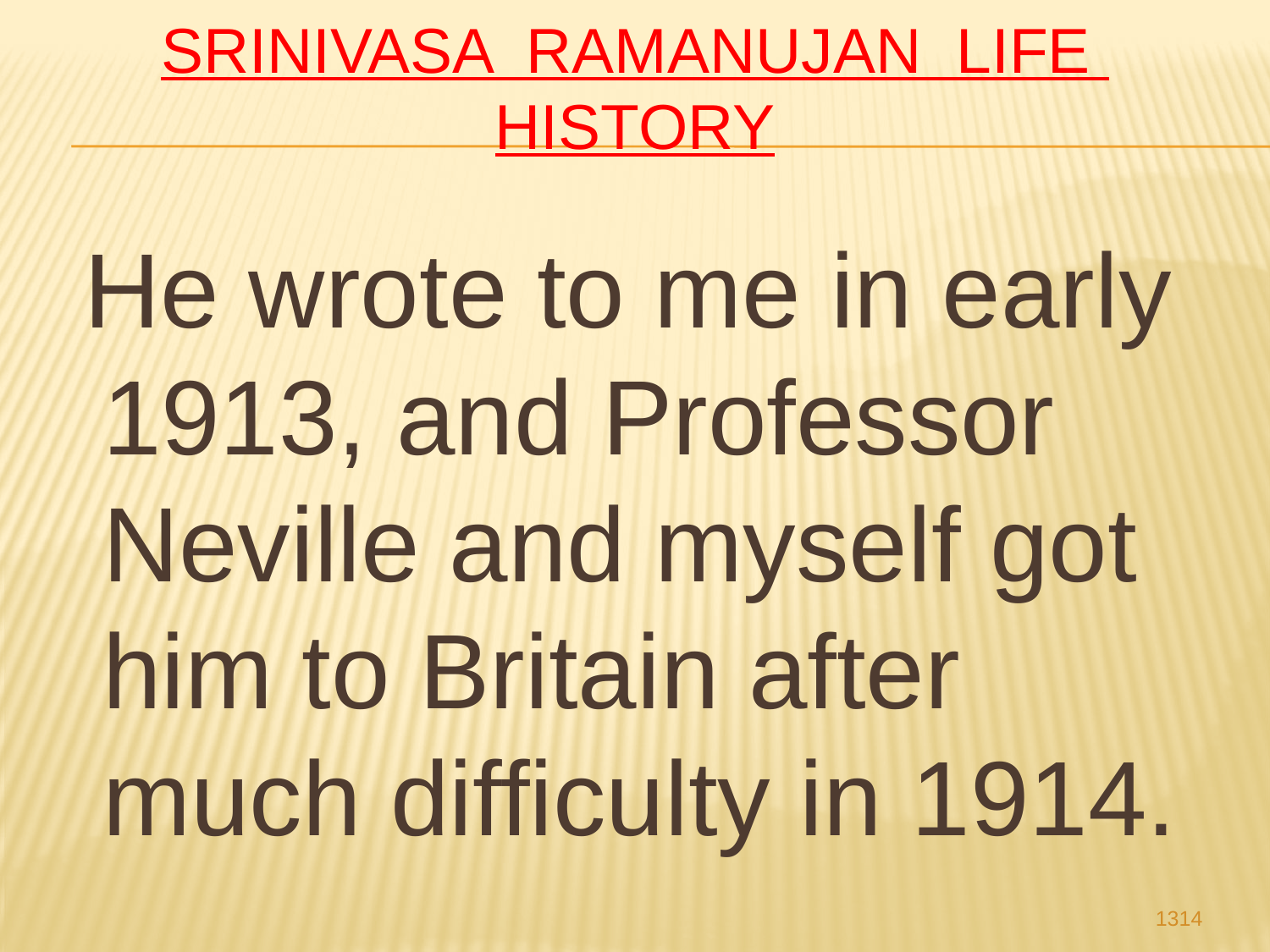

# Srinivasa  Ramanujan  life  history
 He wrote to me in early 1913, and Professor Neville and myself got him to Britain after much difficulty in 1914.

1314